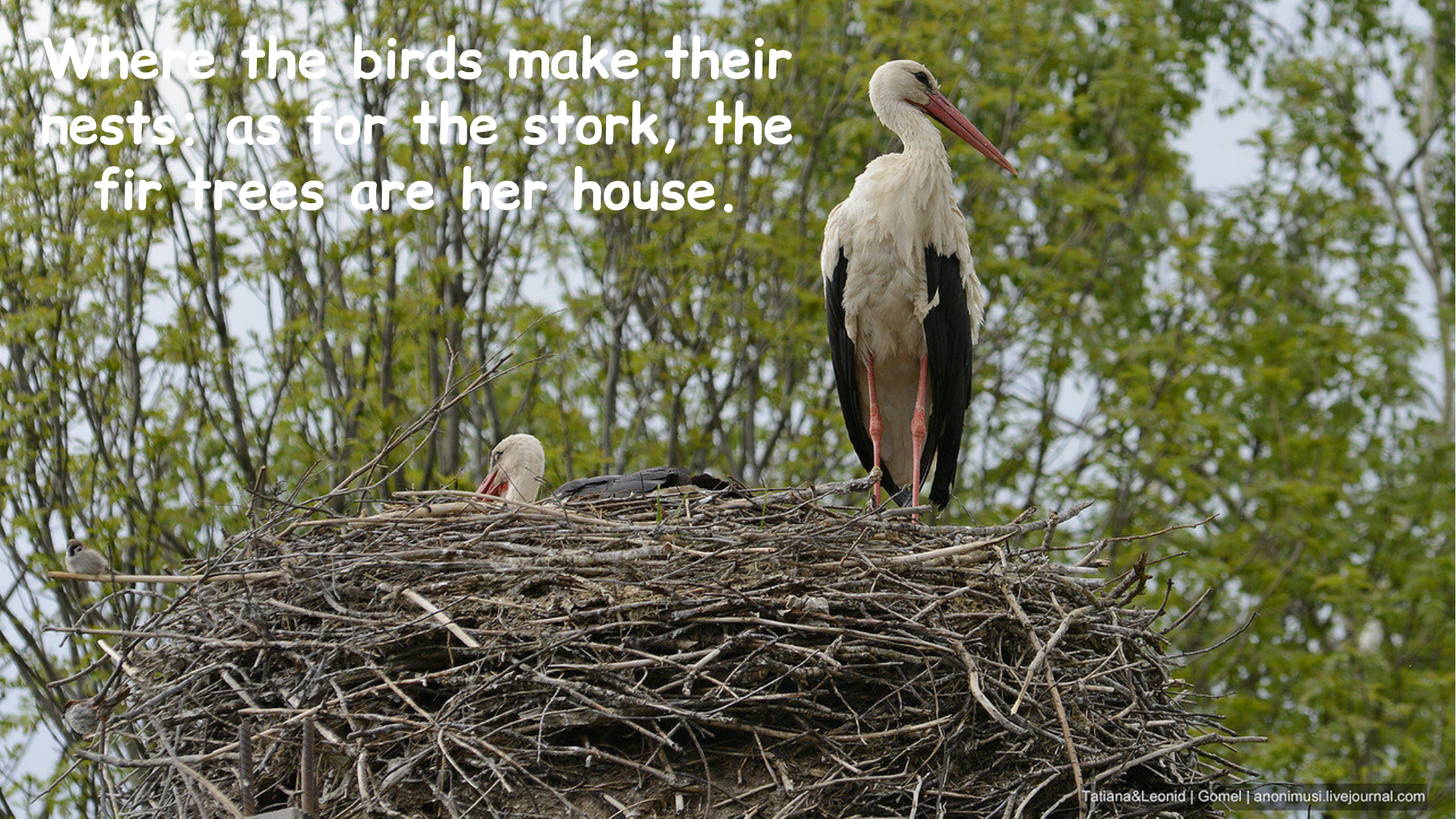

Where the birds make their nests: as for the stork, the fir trees are her house.